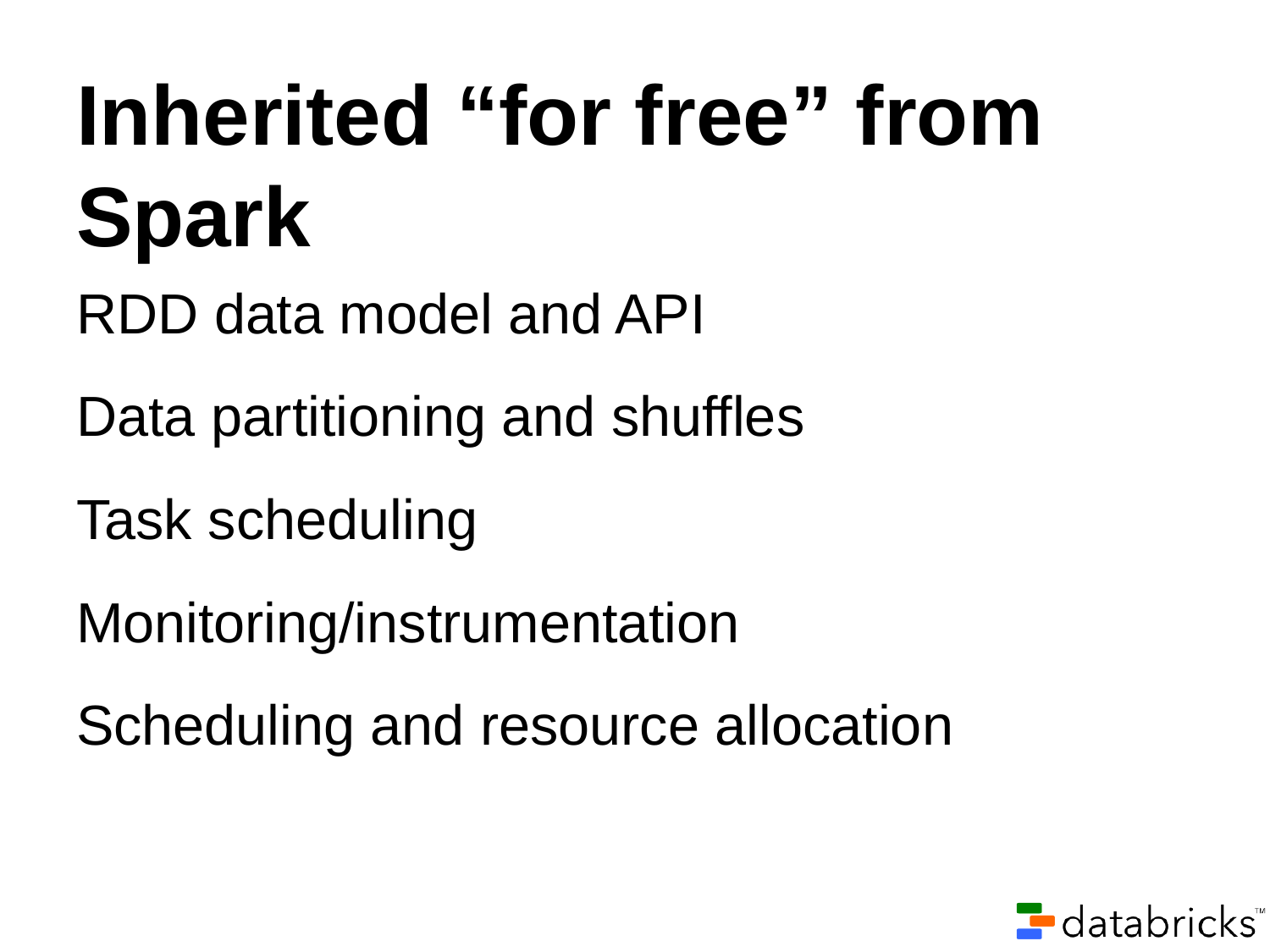

# Inherited “for free” from Spark
RDD data model and API
Data partitioning and shuffles
Task scheduling
Monitoring/instrumentation
Scheduling and resource allocation